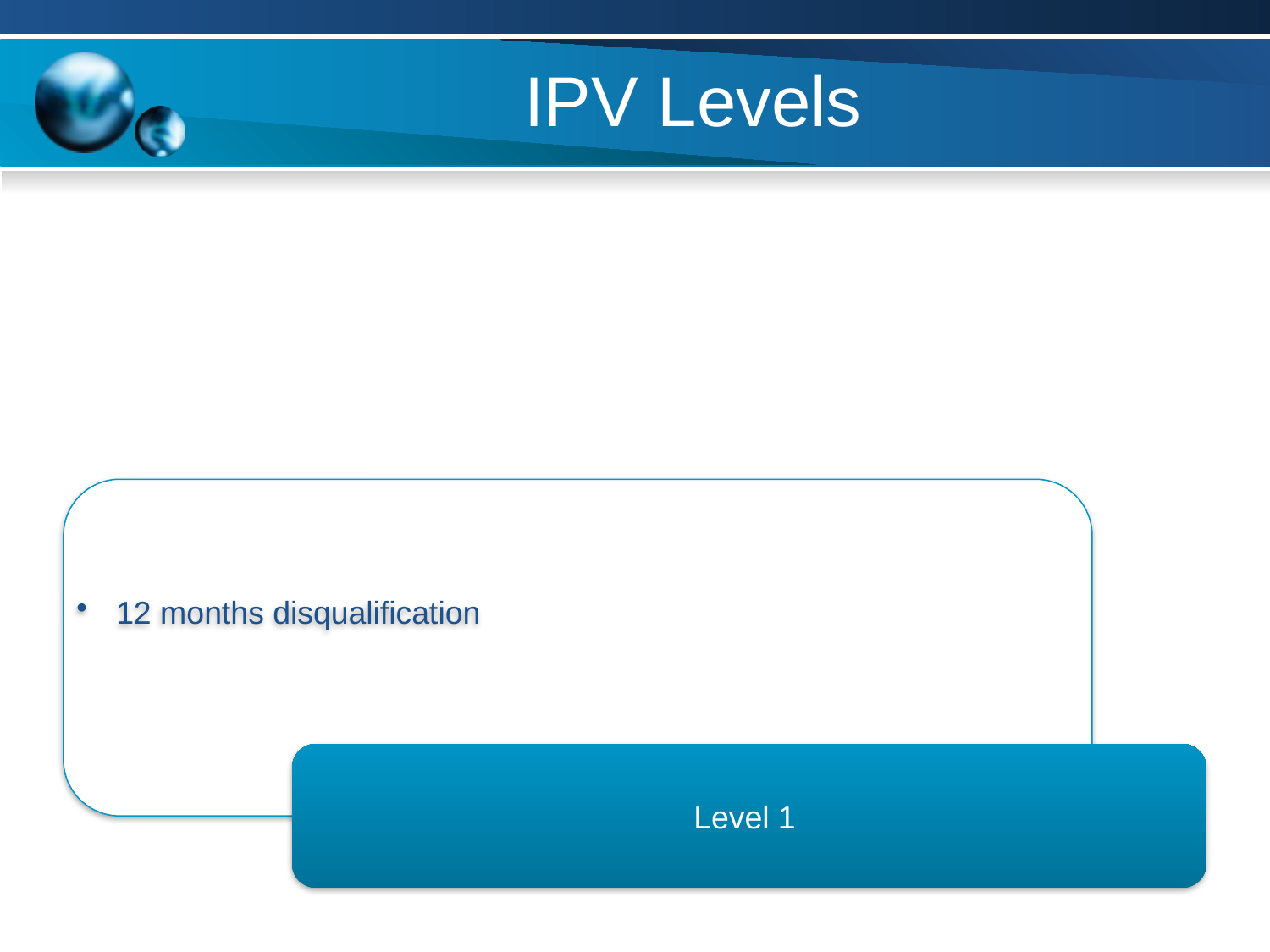

# IPV Levels
Level 1
12 months disqualification